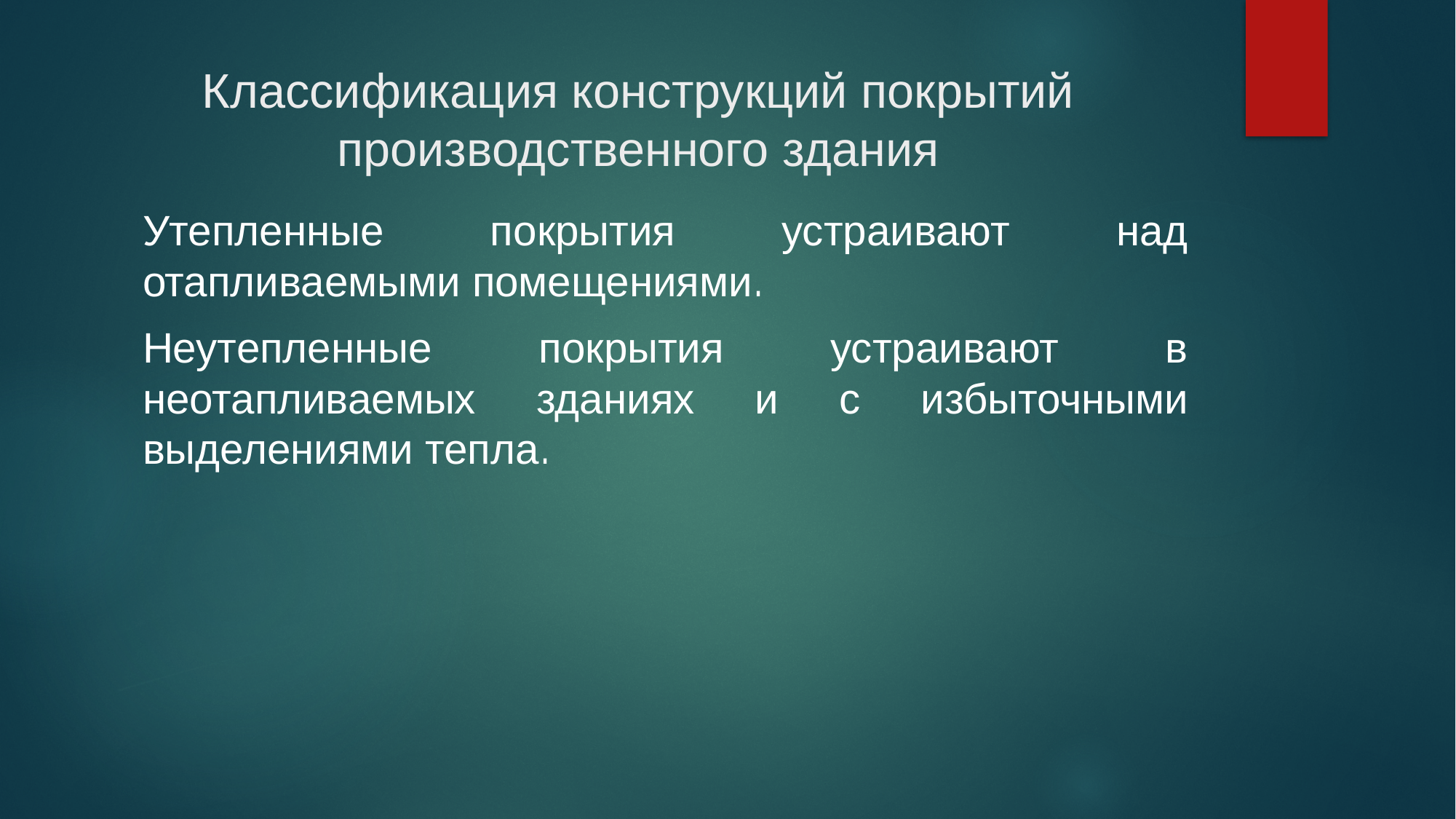

# Классификация конструкций покрытий производственного здания
Утепленные покрытия устраивают над отапливаемыми помещениями.
Неутепленные покрытия устраивают в неотапливаемых зданиях и с избыточными выделениями тепла.